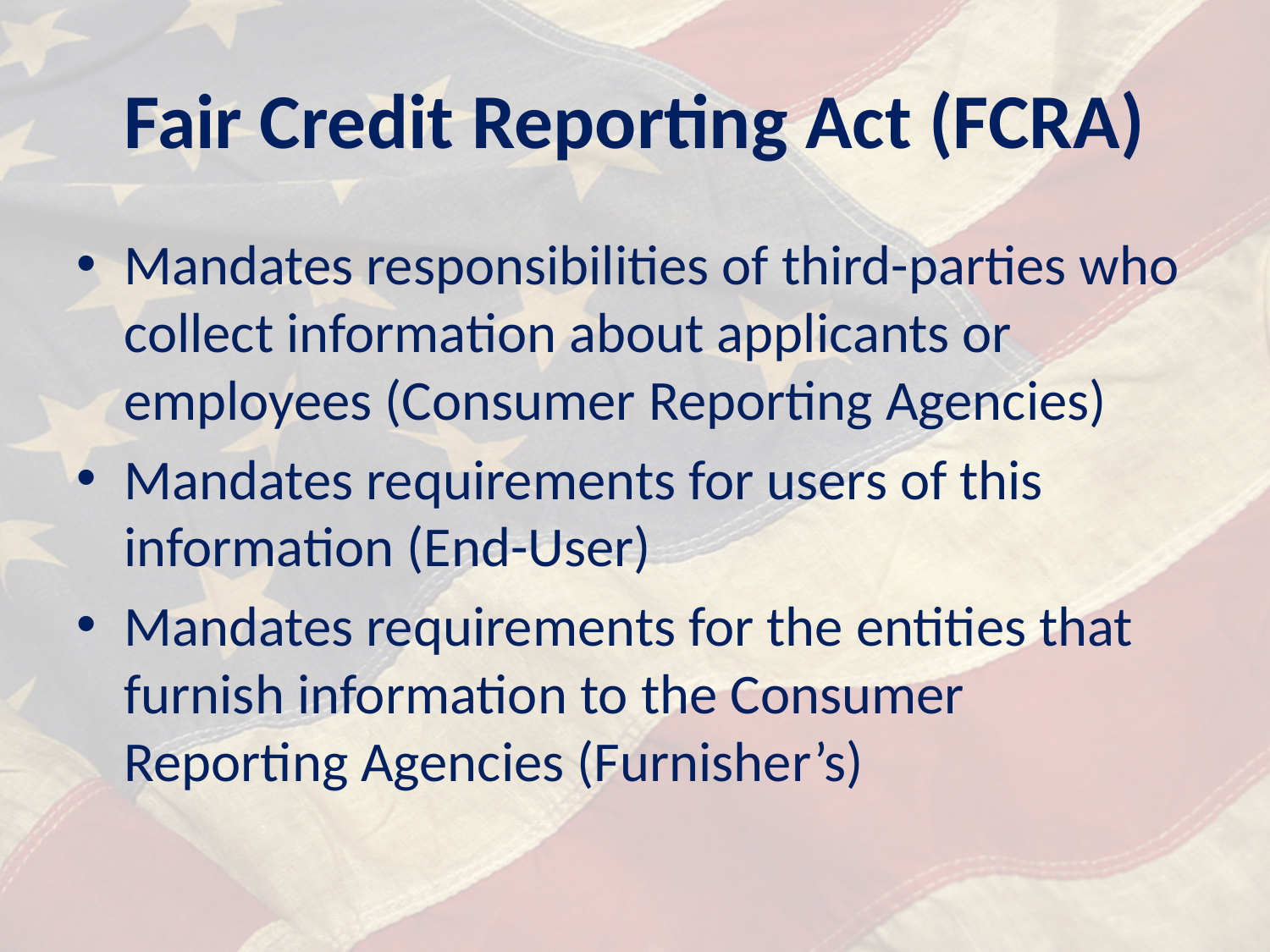

# Fair Credit Reporting Act (FCRA)
Mandates responsibilities of third-parties who collect information about applicants or employees (Consumer Reporting Agencies)
Mandates requirements for users of this information (End-User)
Mandates requirements for the entities that furnish information to the Consumer Reporting Agencies (Furnisher’s)